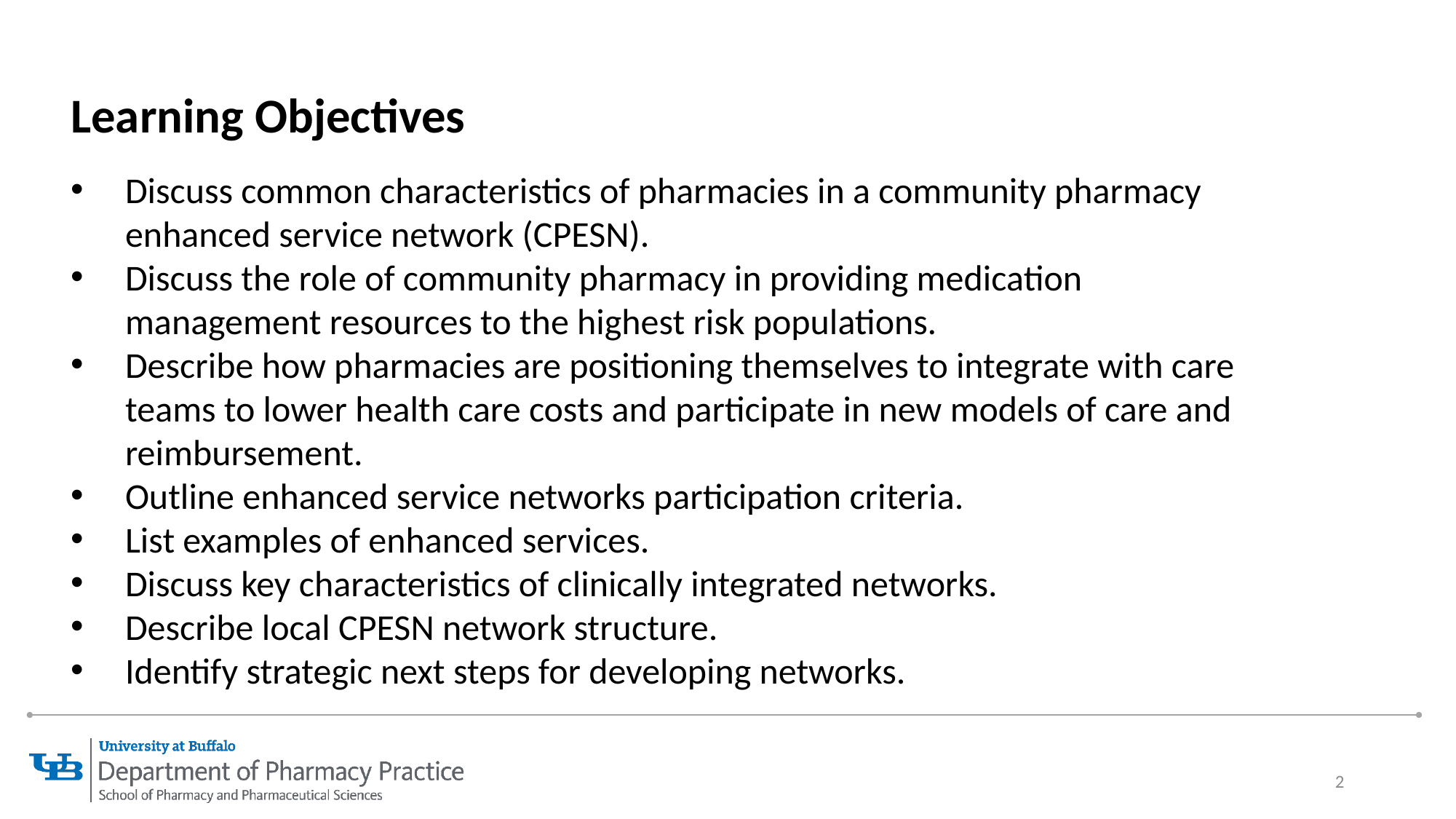

Learning Objectives
Discuss common characteristics of pharmacies in a community pharmacy enhanced service network (CPESN).
Discuss the role of community pharmacy in providing medication management resources to the highest risk populations.
Describe how pharmacies are positioning themselves to integrate with care teams to lower health care costs and participate in new models of care and reimbursement.
Outline enhanced service networks participation criteria.
List examples of enhanced services.
Discuss key characteristics of clinically integrated networks.
Describe local CPESN network structure.
Identify strategic next steps for developing networks.

2